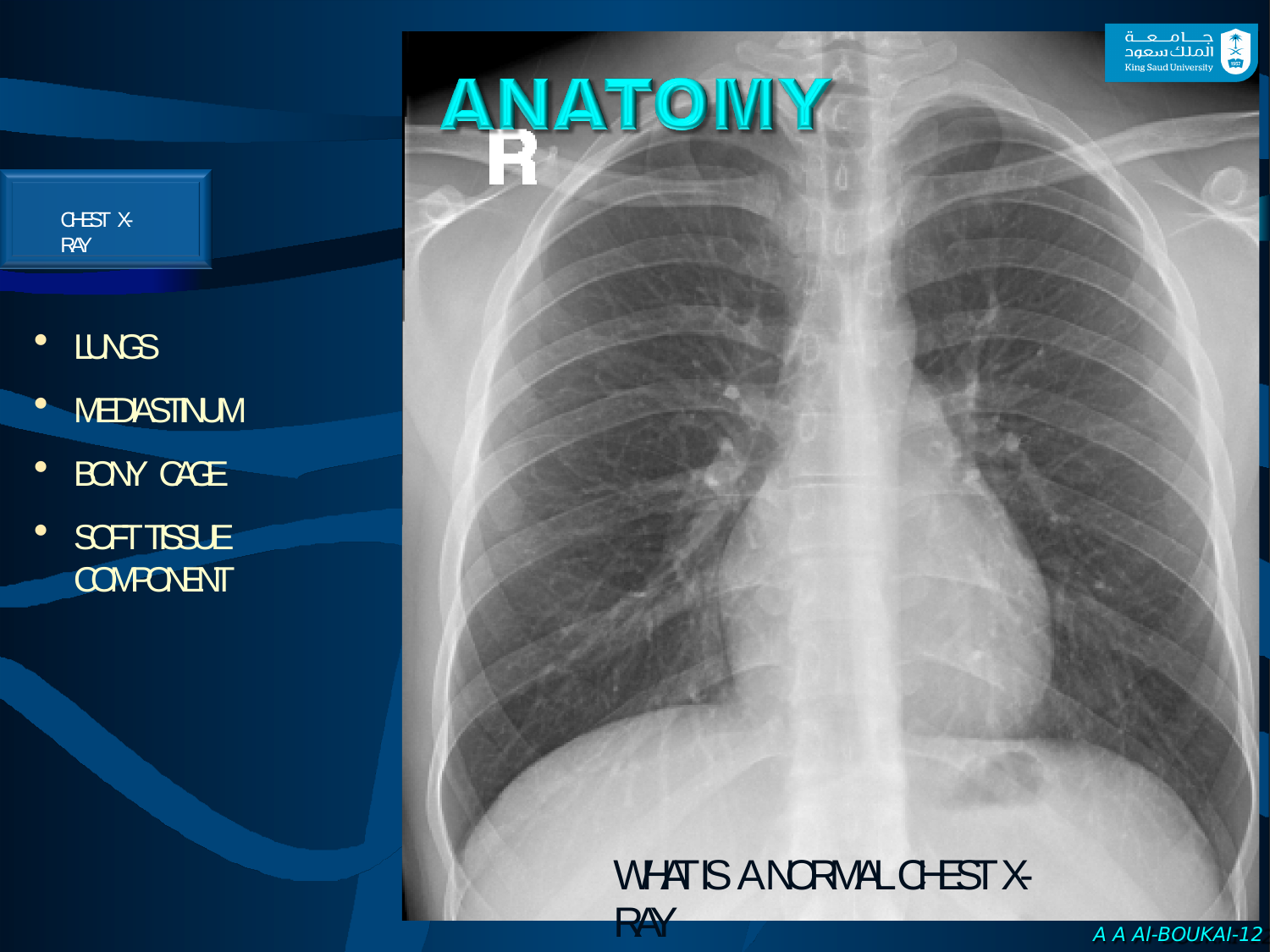

CHEST X-RAY
LUNGS
MEDIASTINUM
BONY CAGE
SOFT TISSUE COMPONENT

WHAT IS A NORMAL CHEST X-RAY

A A Al-BOUKAI-12